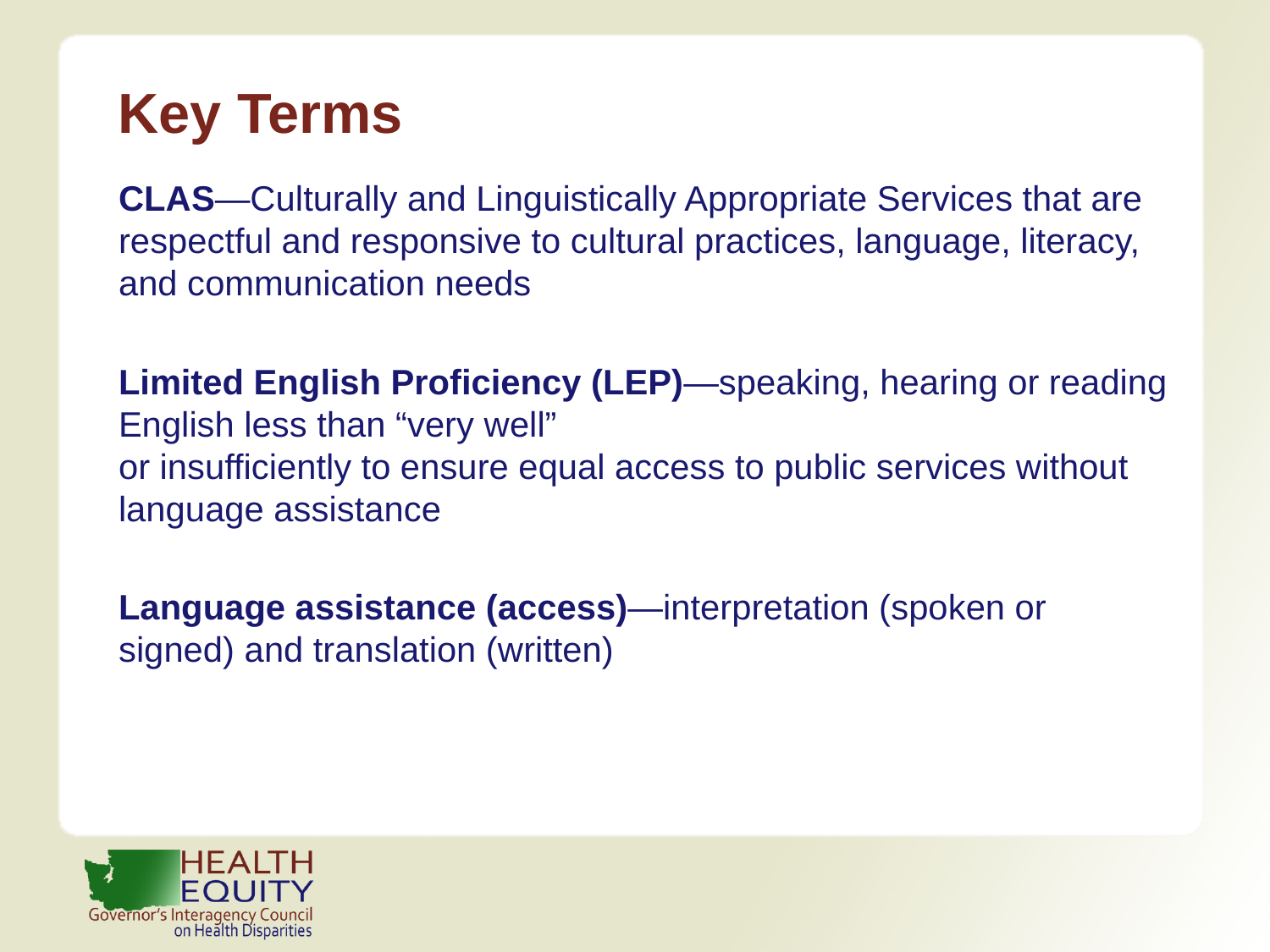

# Key Terms
CLAS—Culturally and Linguistically Appropriate Services that are respectful and responsive to cultural practices, language, literacy, and communication needs

Limited English Proficiency (LEP)—speaking, hearing or reading English less than “very well”
or insufficiently to ensure equal access to public services without language assistance

Language assistance (access)—interpretation (spoken or signed) and translation (written)